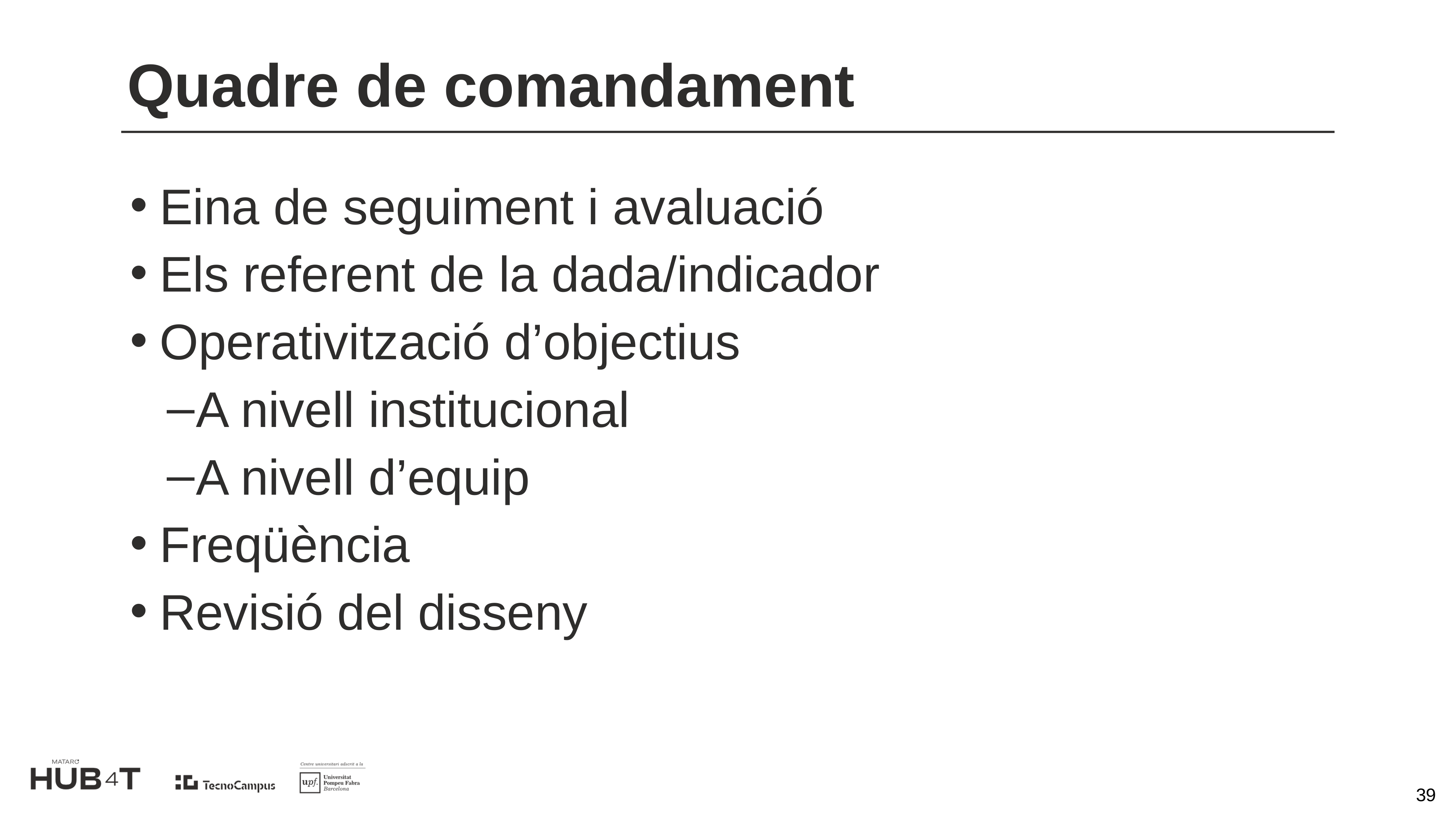

# Quadre de comandament
Eina de seguiment i avaluació
Els referent de la dada/indicador
Operativització d’objectius
A nivell institucional
A nivell d’equip
Freqüència
Revisió del disseny